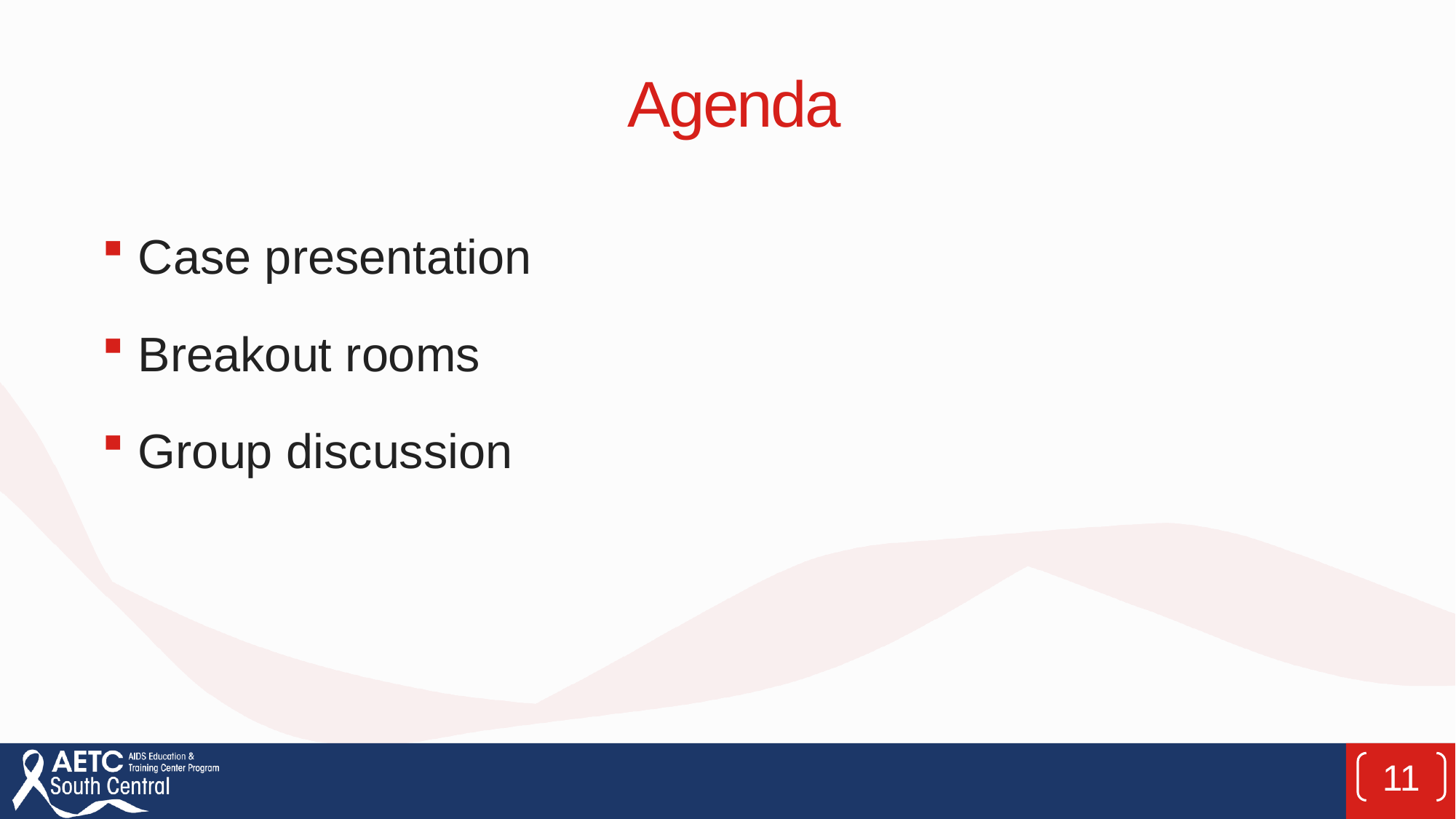

# Agenda
Case presentation
Breakout rooms
Group discussion
11